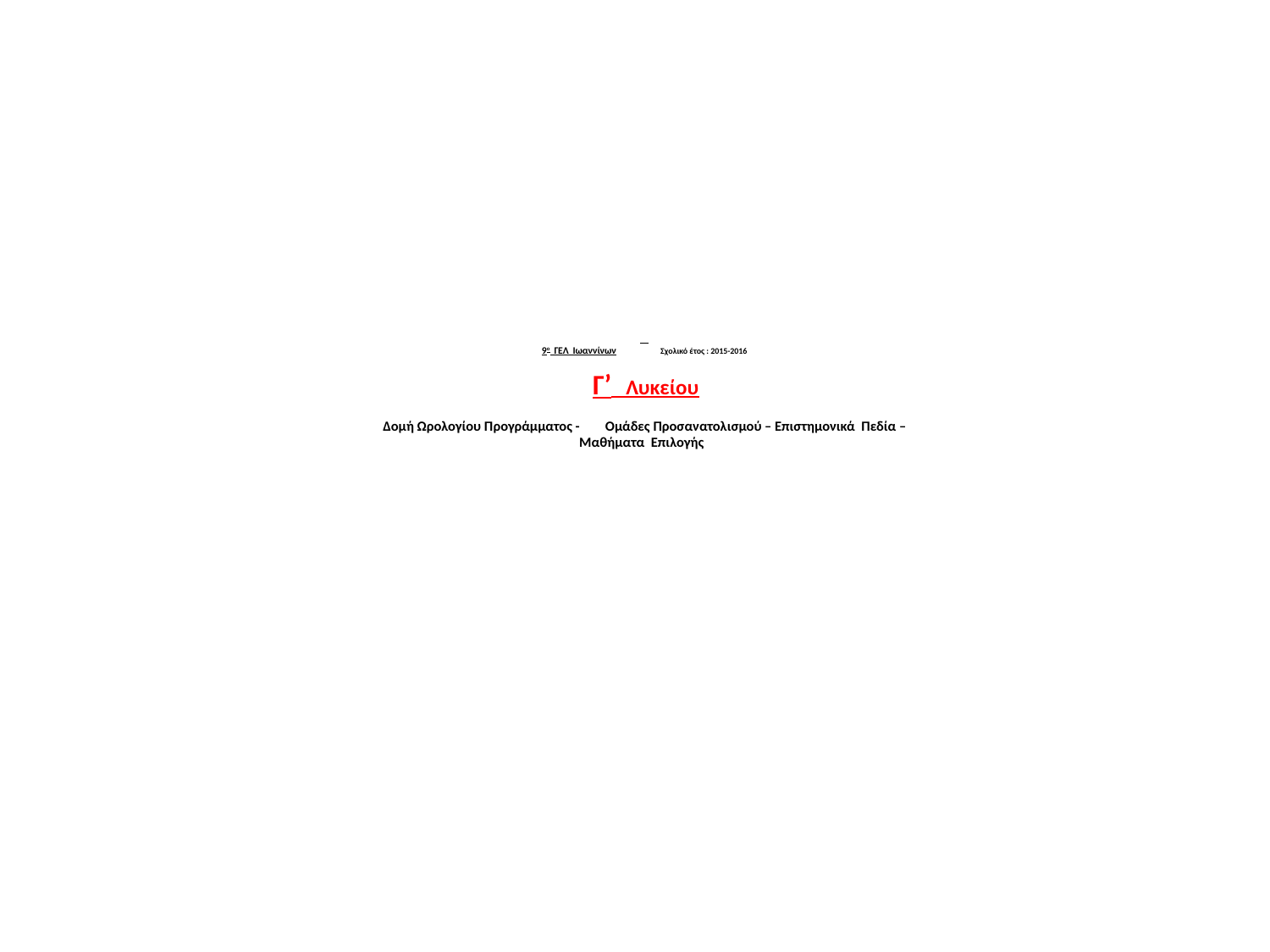

# 9ο  ΓΕΛ  Ιωαννίνων                     Σχολικό έτος : 2015-2016 Γ’   Λυκείου Δομή Ωρολογίου Προγράμματος -        Ομάδες Προσανατολισμού – Επιστημονικά  Πεδία – Μαθήματα  Επιλογής